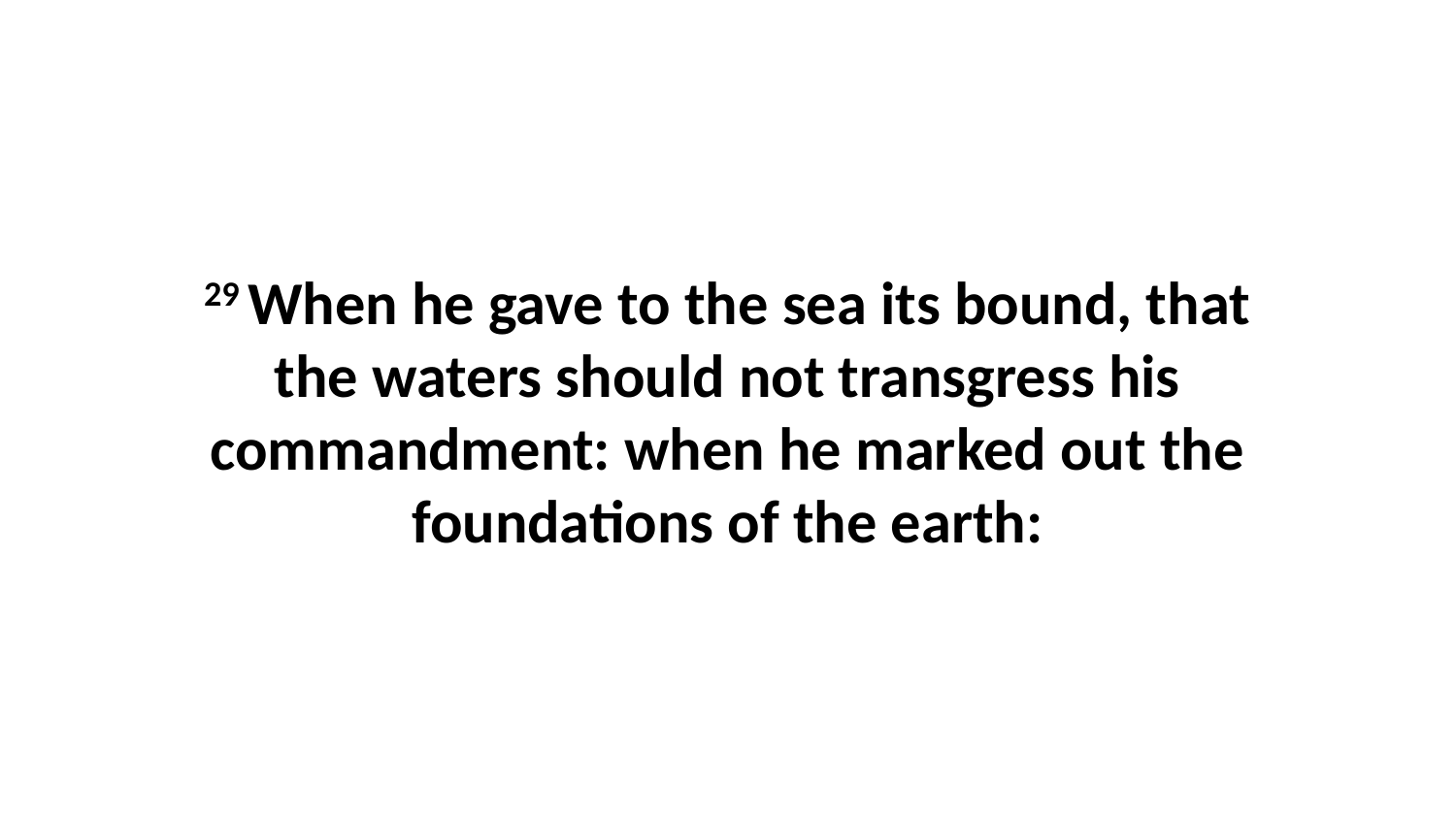

29 When he gave to the sea its bound, that the waters should not transgress his commandment: when he marked out the foundations of the earth: